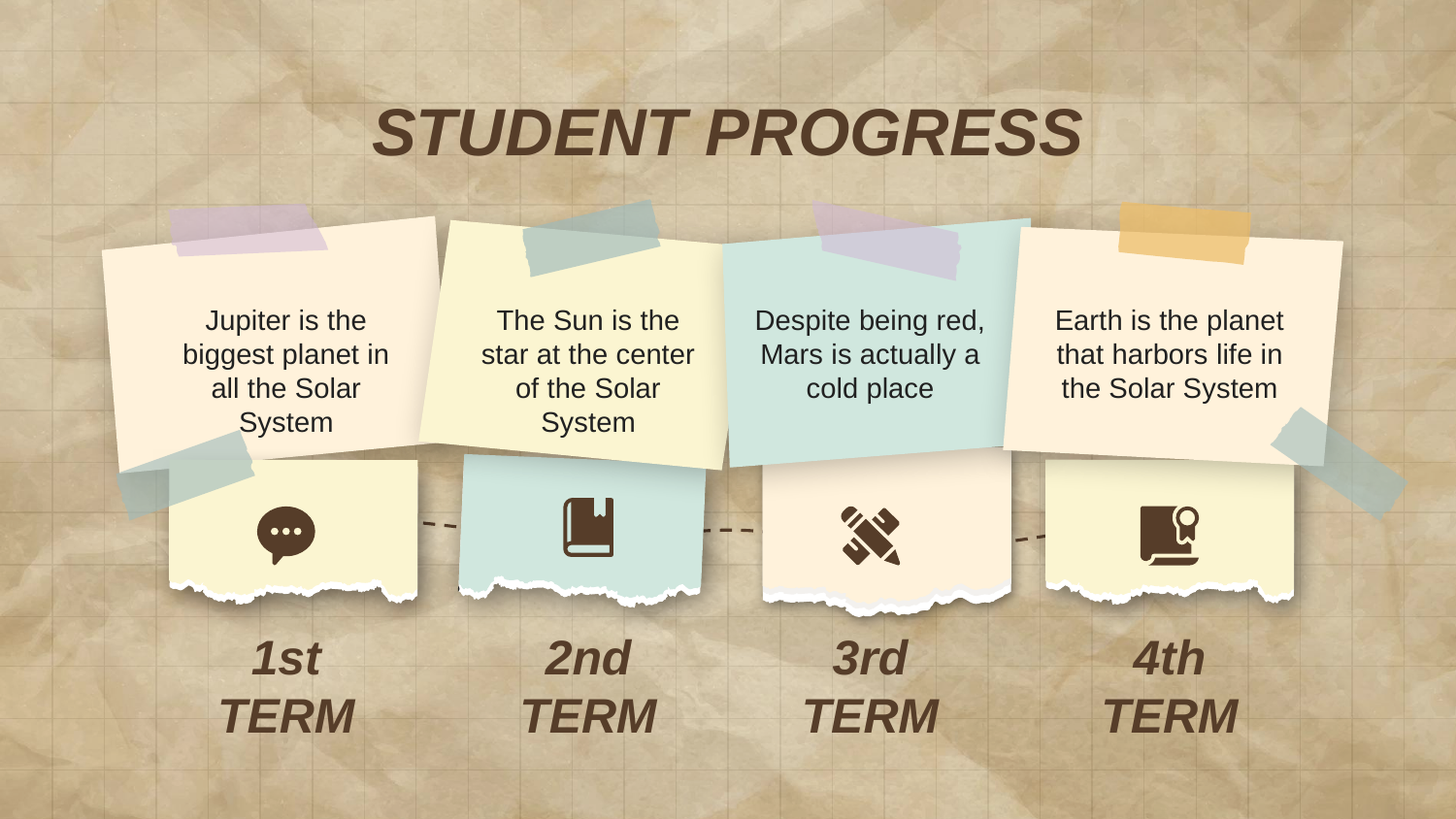

# STUDENT PROGRESS

Jupiter is the biggest planet in all the Solar System
The Sun is the star at the center of the Solar System
Despite being red, Mars is actually a cold place
Earth is the planet that harbors life in the Solar System

3rd TERM

4th TERM

1st TERM
2nd TERM